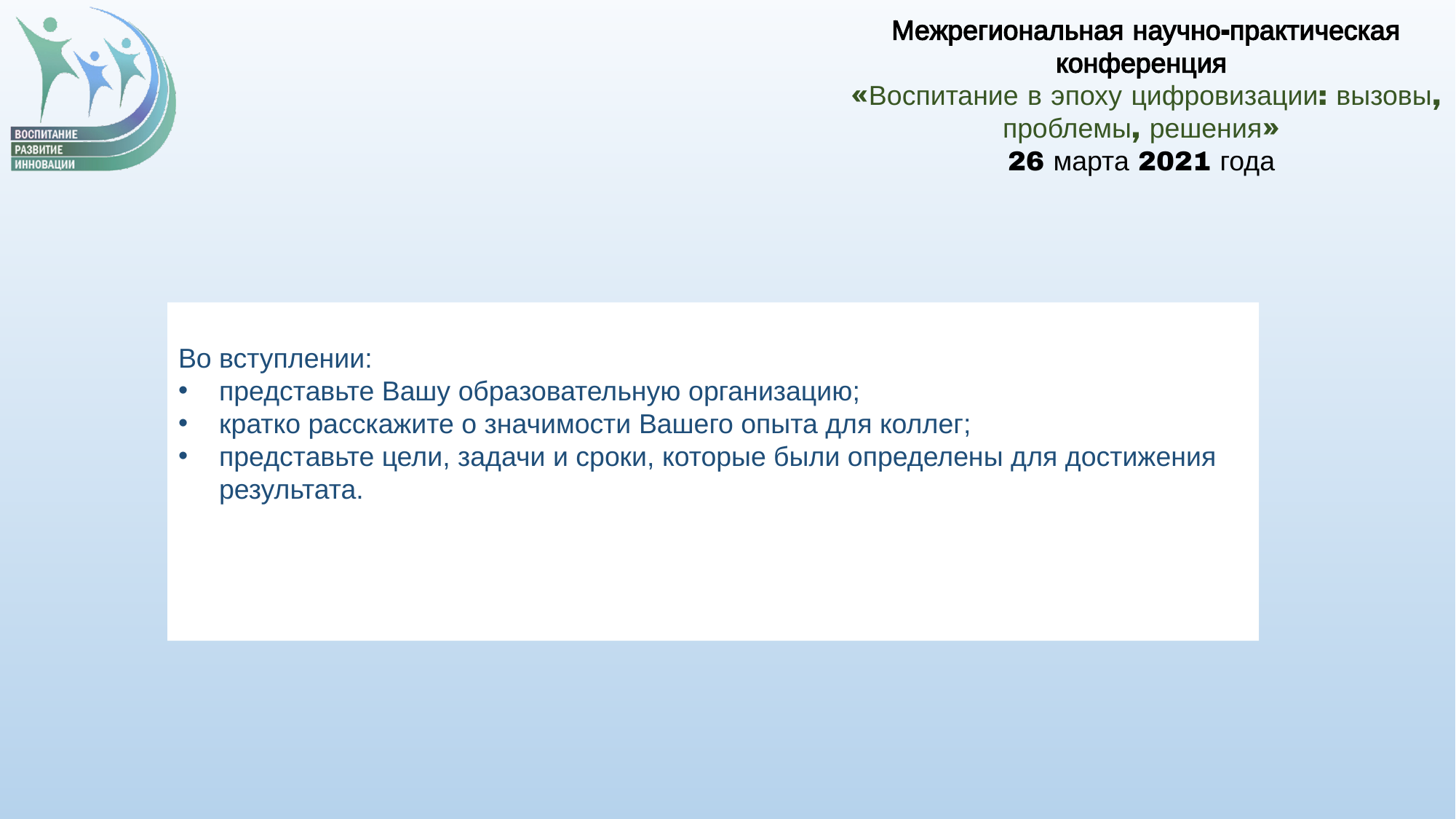

Во вступлении:
представьте Вашу образовательную организацию;
кратко расскажите о значимости Вашего опыта для коллег;
представьте цели, задачи и сроки, которые были определены для достижения результата.